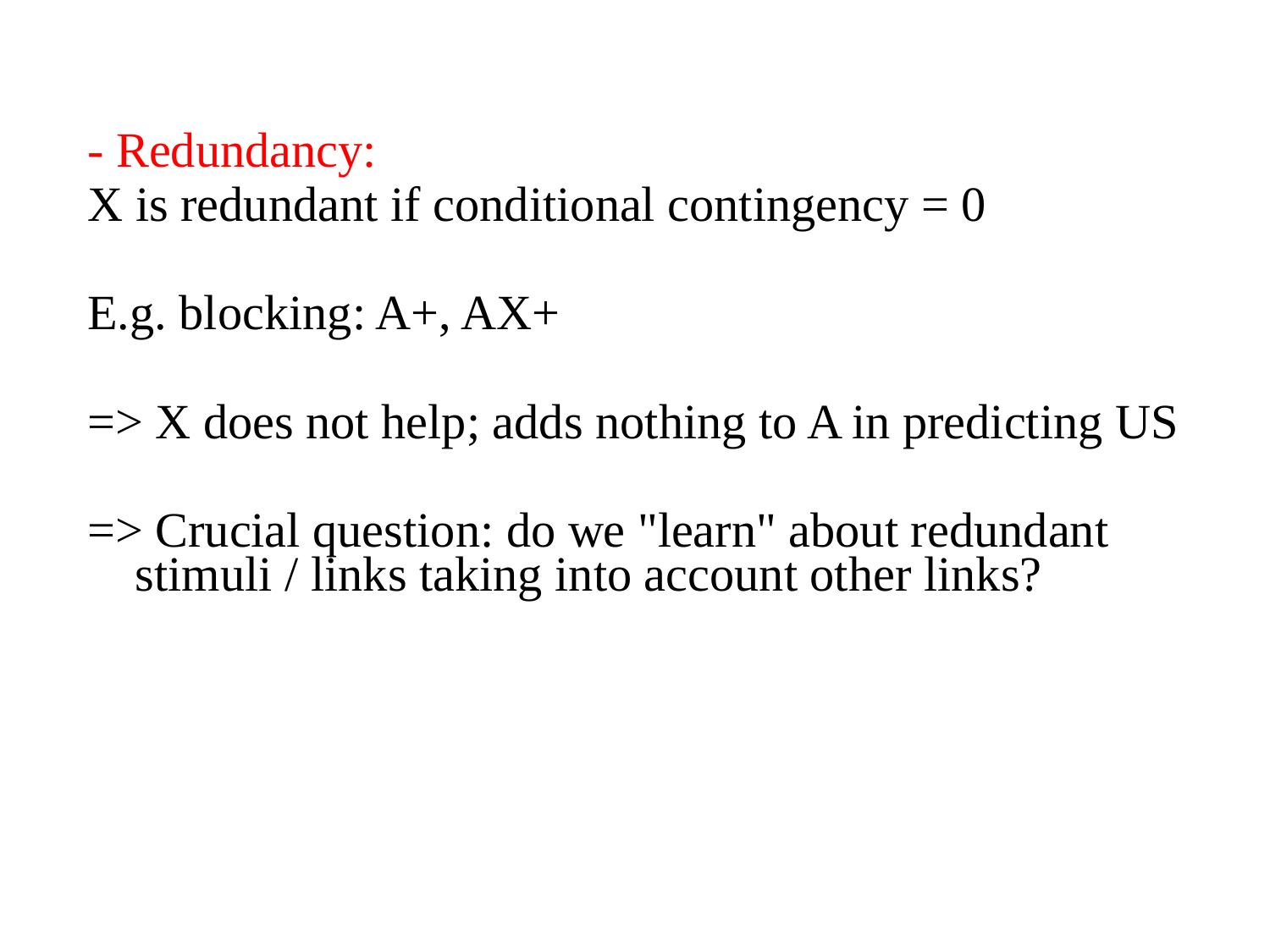

- Redundancy:
X is redundant if conditional contingency = 0

E.g. blocking: A+, AX+

=> X does not help; adds nothing to A in predicting US

=> Crucial question: do we "learn" about redundant stimuli / links taking into account other links?